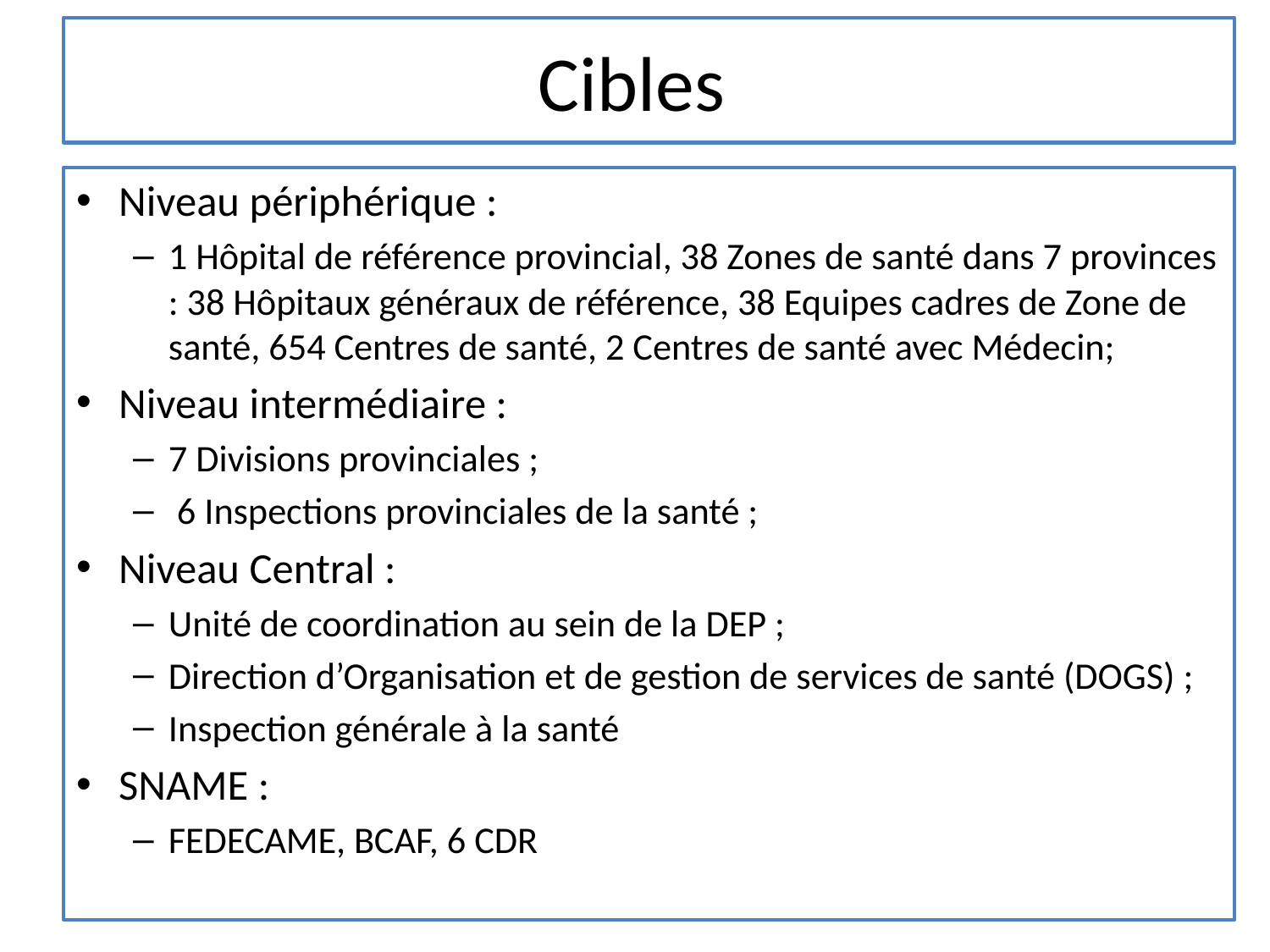

# Cibles
Niveau périphérique :
1 Hôpital de référence provincial, 38 Zones de santé dans 7 provinces : 38 Hôpitaux généraux de référence, 38 Equipes cadres de Zone de santé, 654 Centres de santé, 2 Centres de santé avec Médecin;
Niveau intermédiaire :
7 Divisions provinciales ;
 6 Inspections provinciales de la santé ;
Niveau Central :
Unité de coordination au sein de la DEP ;
Direction d’Organisation et de gestion de services de santé (DOGS) ;
Inspection générale à la santé
SNAME :
FEDECAME, BCAF, 6 CDR